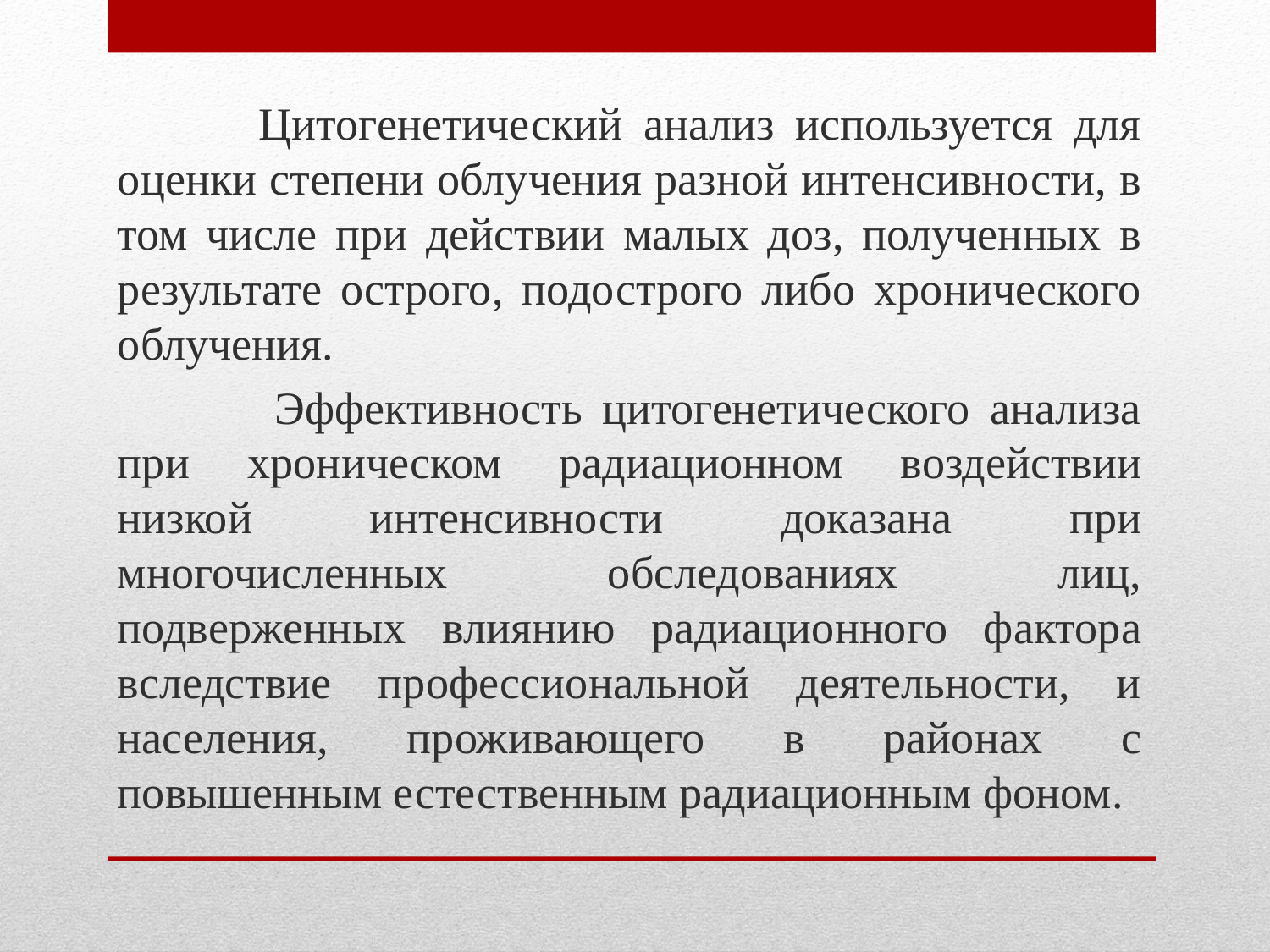

Цитогенетический анализ используется для оценки степени облучения разной интенсивности, в том числе при действии малых доз, полученных в результате острого, подострого либо хронического облучения.
        Эффективность цитогенетического анализа при хроническом радиационном воздействии низкой интенсивности доказана при многочисленных обследованиях лиц, подверженных влиянию радиационного фактора вследствие профессиональной деятельности, и населения, проживающего в районах с повышенным естественным радиационным фоном.